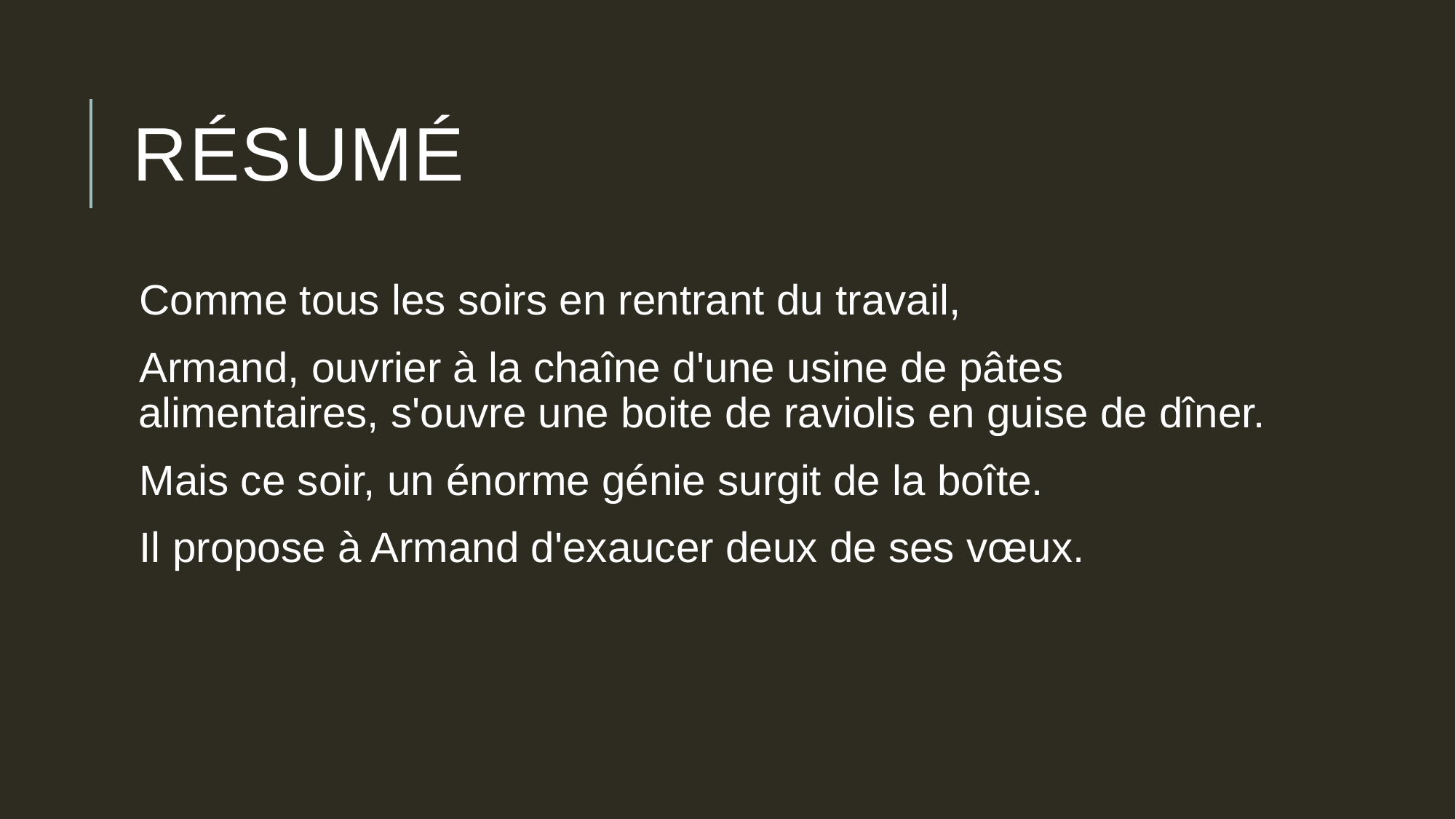

# résumé
Comme tous les soirs en rentrant du travail,
Armand, ouvrier à la chaîne d'une usine de pâtes alimentaires, s'ouvre une boite de raviolis en guise de dîner.
Mais ce soir, un énorme génie surgit de la boîte.
Il propose à Armand d'exaucer deux de ses vœux.